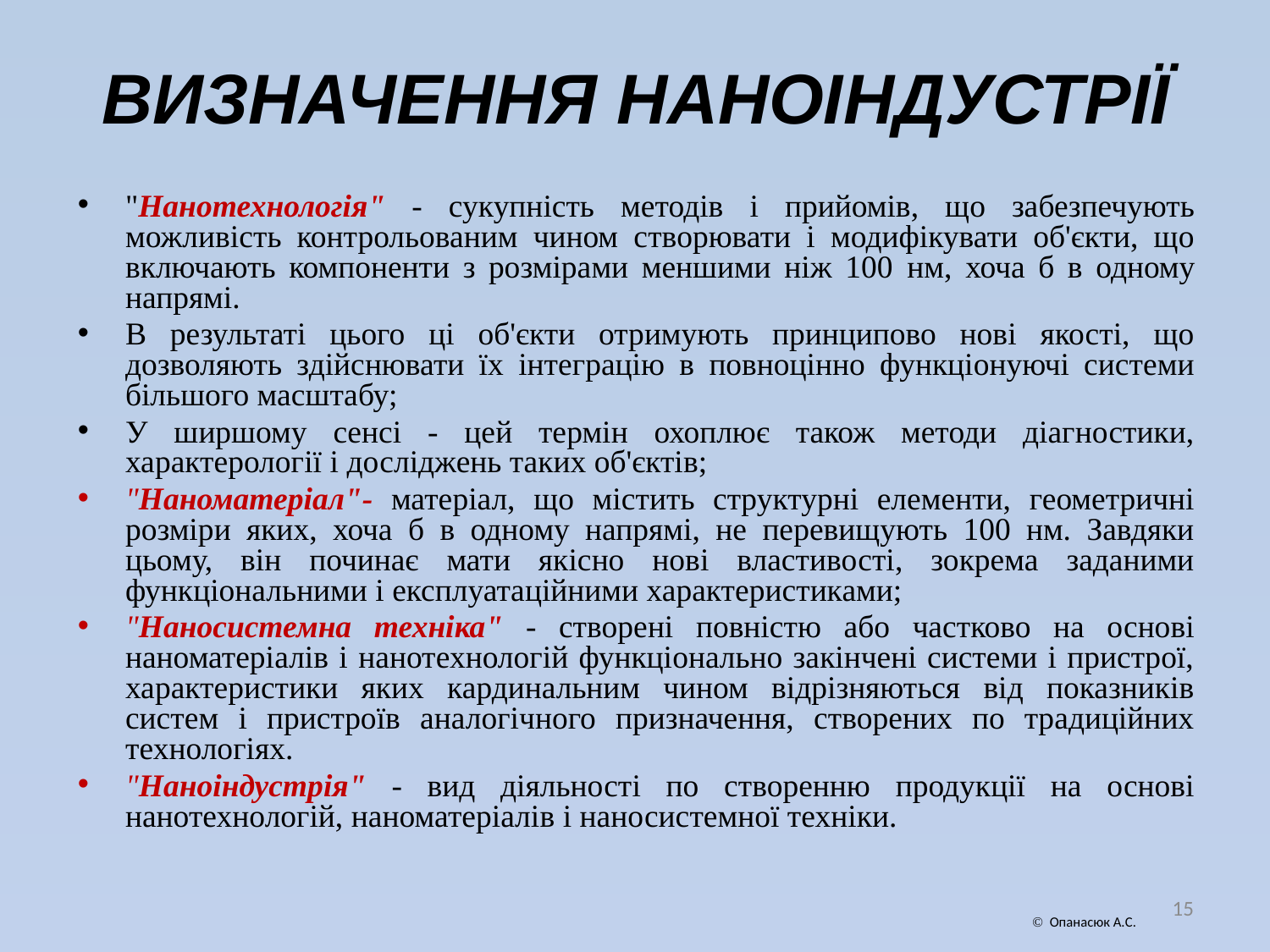

# ВИЗНАЧЕННЯ НАНОІНДУСТРІЇ
"Нанотехнологія" - сукупність методів і прийомів, що забезпечують можливість контрольованим чином створювати і модифікувати об'єкти, що включають компоненти з розмірами меншими ніж 100 нм, хоча б в одному напрямі.
В результаті цього ці об'єкти отримують принципово нові якості, що дозволяють здійснювати їх інтеграцію в повноцінно функціонуючі системи більшого масштабу;
У ширшому сенсі - цей термін охоплює також методи діагностики, характерології і досліджень таких об'єктів;
"Наноматеріал"- матеріал, що містить структурні елементи, геометричні розміри яких, хоча б в одному напрямі, не перевищують 100 нм. Завдяки цьому, він починає мати якісно нові властивості, зокрема заданими функціональними і експлуатаційними характеристиками;
"Наносистемна техніка" - створені повністю або частково на основі наноматеріалів і нанотехнологій функціонально закінчені системи і пристрої, характеристики яких кардинальним чином відрізняються від показників систем і пристроїв аналогічного призначення, створених по традиційних технологіях.
"Наноіндустрія" - вид діяльності по створенню продукції на основі нанотехнологій, наноматеріалів і наносистемної техніки.
15
©  Опанасюк А.С.